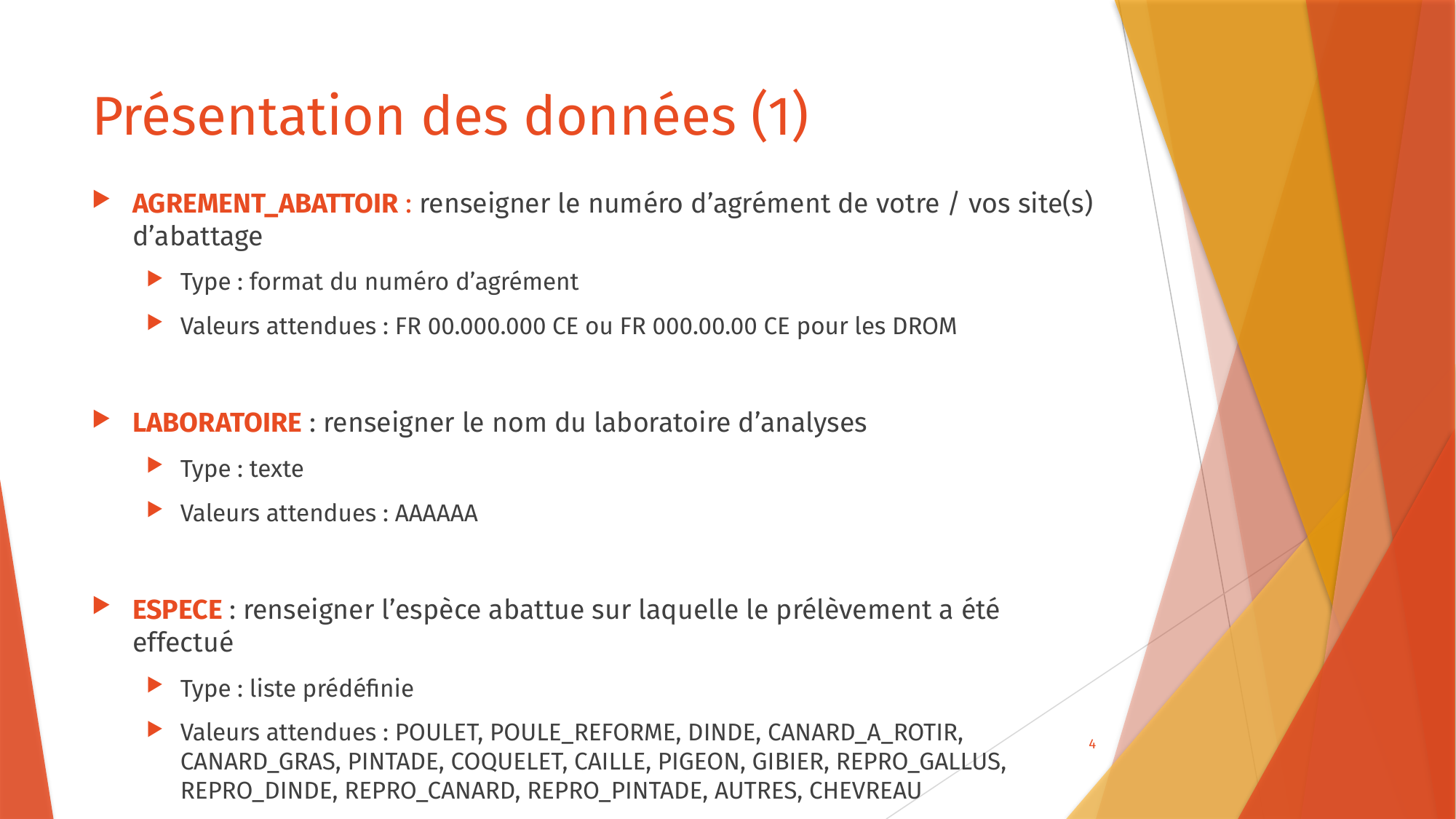

# Présentation des données (1)
AGREMENT_ABATTOIR : renseigner le numéro d’agrément de votre / vos site(s) d’abattage
Type : format du numéro d’agrément
Valeurs attendues : FR 00.000.000 CE ou FR 000.00.00 CE pour les DROM

LABORATOIRE : renseigner le nom du laboratoire d’analyses
Type : texte
Valeurs attendues : AAAAAA

ESPECE : renseigner l’espèce abattue sur laquelle le prélèvement a été effectué
Type : liste prédéfinie
Valeurs attendues : POULET, POULE_REFORME, DINDE, CANARD_A_ROTIR, CANARD_GRAS, PINTADE, COQUELET, CAILLE, PIGEON, GIBIER, REPRO_GALLUS, REPRO_DINDE, REPRO_CANARD, REPRO_PINTADE, AUTRES, CHEVREAU
4